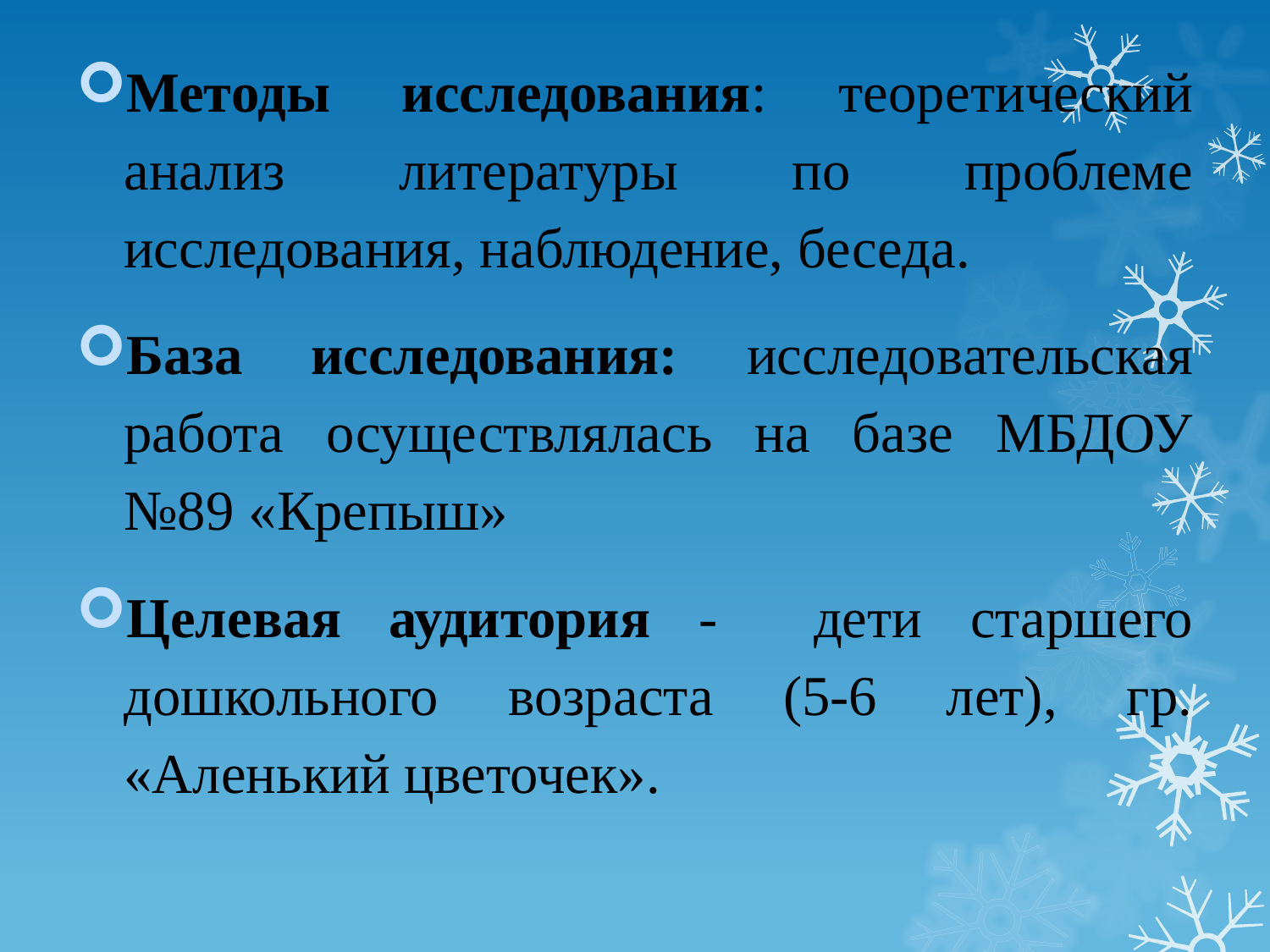

Методы исследования: теоретический анализ литературы по проблеме исследования, наблюдение, беседа.
База исследования: исследовательская работа осуществлялась на базе МБДОУ №89 «Крепыш»
Целевая аудитория -  дети старшего дошкольного возраста (5-6 лет), гр. «Аленький цветочек».

#